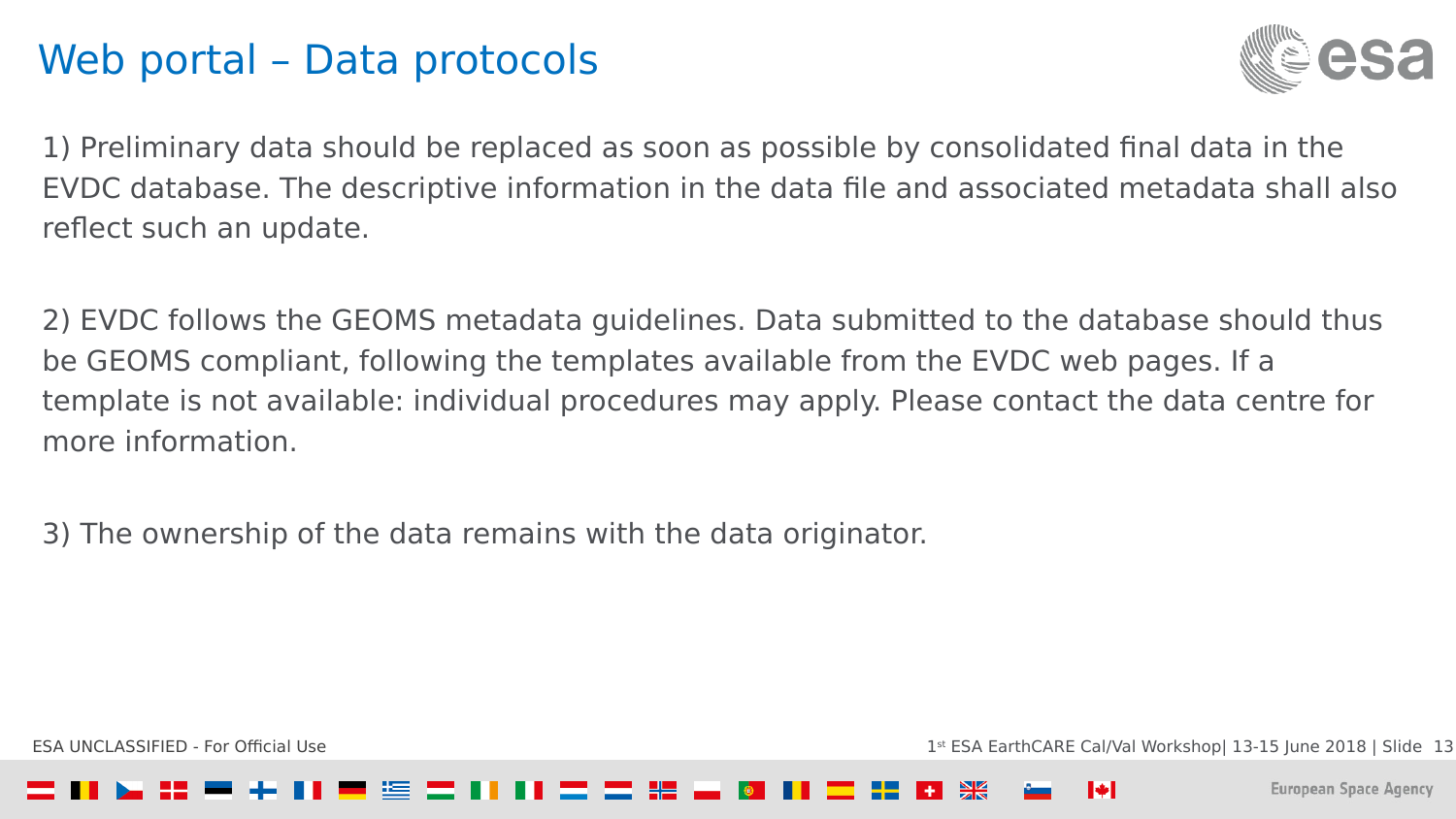

# Web portal – Data protocols
1) Preliminary data should be replaced as soon as possible by consolidated final data in the EVDC database. The descriptive information in the data file and associated metadata shall also reflect such an update.

2) EVDC follows the GEOMS metadata guidelines. Data submitted to the database should thus be GEOMS compliant, following the templates available from the EVDC web pages. If a template is not available: individual procedures may apply. Please contact the data centre for more information.

3) The ownership of the data remains with the data originator.